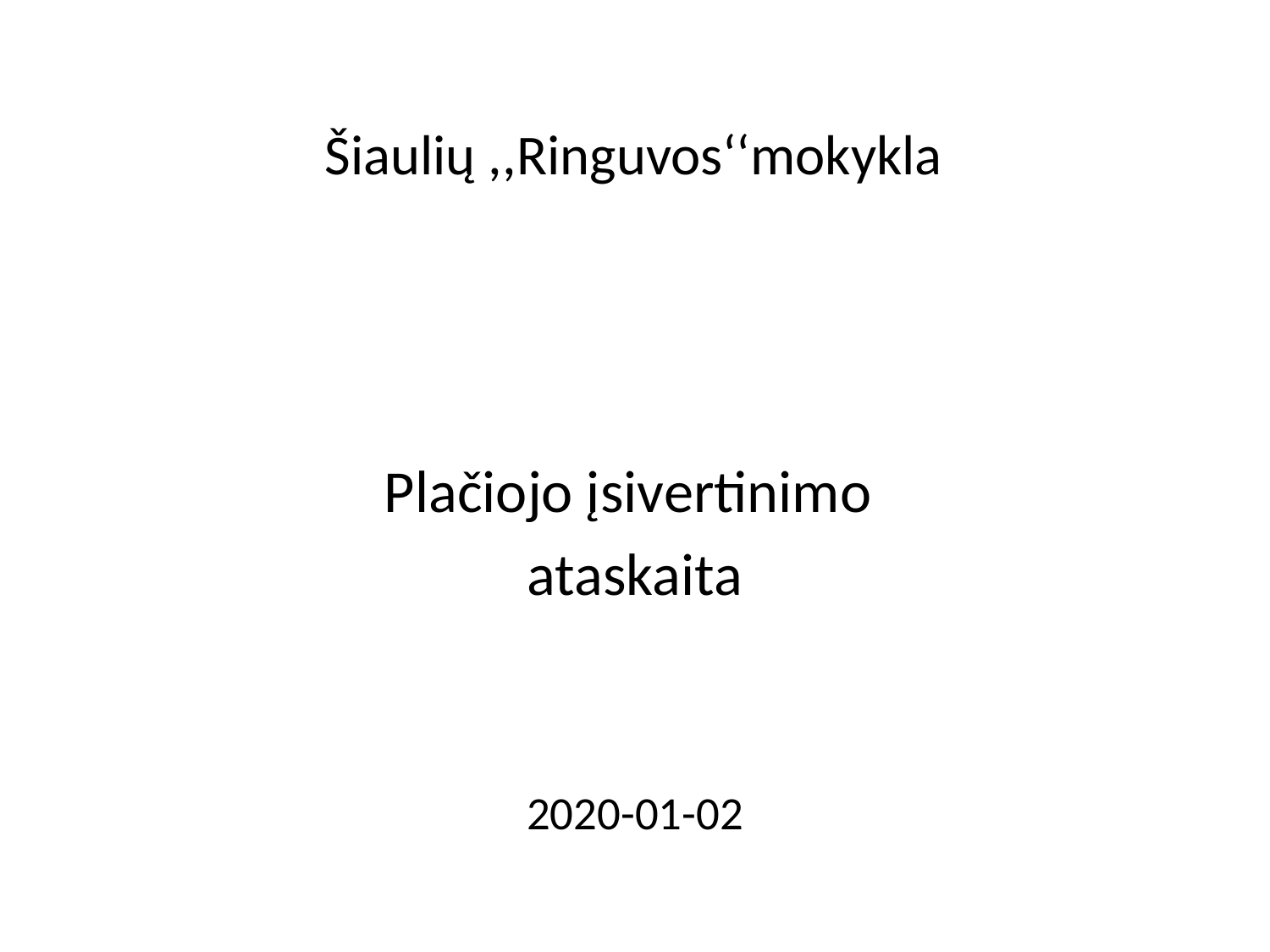

# Šiaulių ,,Ringuvos‘‘mokykla

Plačiojo įsivertinimo
 ataskaita

2020-01-02